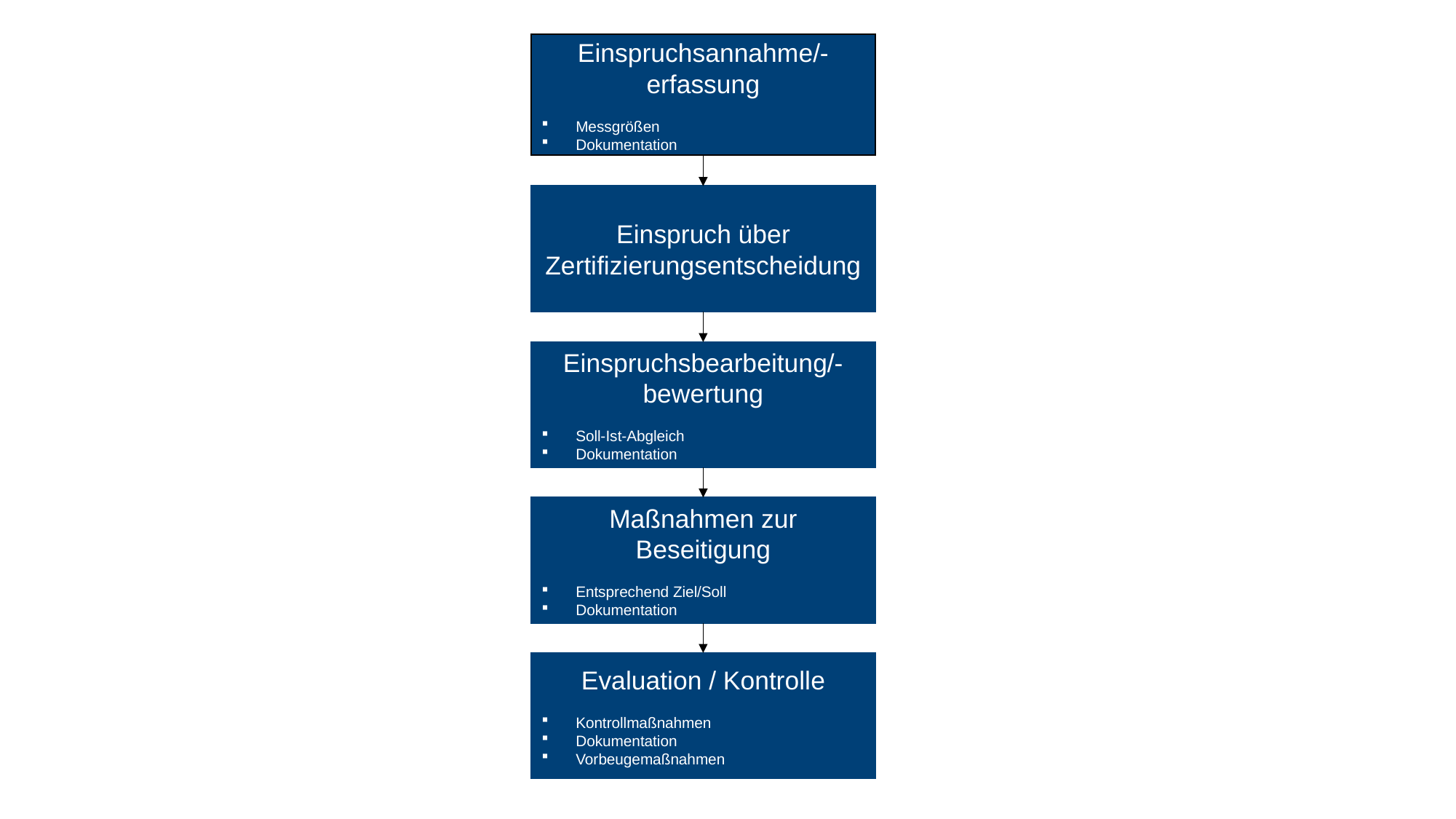

Einspruchsannahme/-erfassung

Messgrößen
Dokumentation
Einspruch über Zertifizierungsentscheidung
Einspruchsbearbeitung/-bewertung

Soll-Ist-Abgleich
Dokumentation
Maßnahmen zur Beseitigung

Entsprechend Ziel/Soll
Dokumentation
Evaluation / Kontrolle

Kontrollmaßnahmen
Dokumentation
Vorbeugemaßnahmen